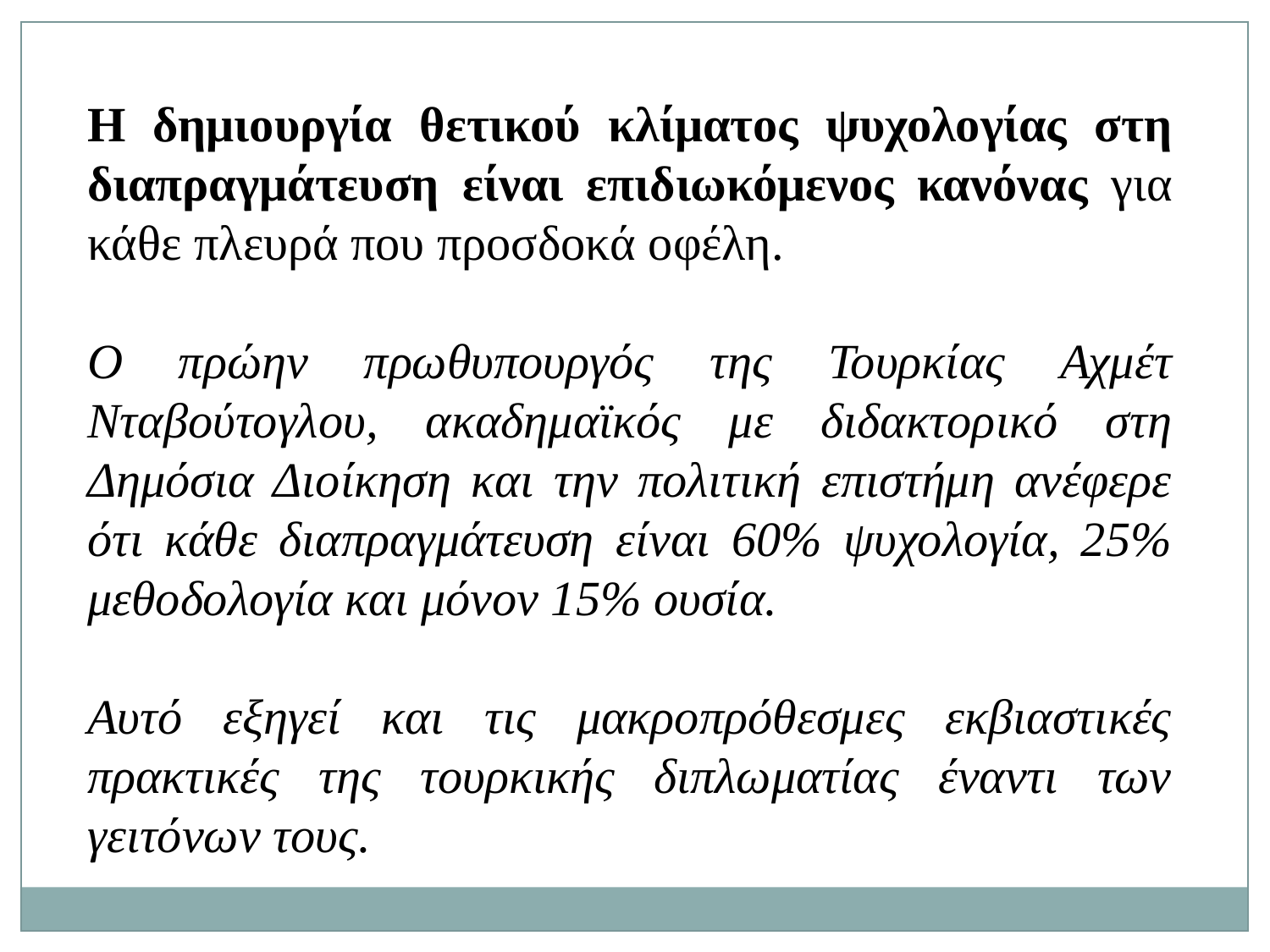

Η δημιουργία θετικού κλίματος ψυχολογίας στη διαπραγμάτευση είναι επιδιωκόμενος κανόνας για κάθε πλευρά που προσδοκά οφέλη.

Ο πρώην πρωθυπουργός της Τουρκίας Αχμέτ Νταβούτογλου, ακαδημαϊκός με διδακτορικό στη Δημόσια Διοίκηση και την πολιτική επιστήμη ανέφερε ότι κάθε διαπραγμάτευση είναι 60% ψυχολογία, 25% μεθοδολογία και μόνον 15% ουσία.

Αυτό εξηγεί και τις μακροπρόθεσμες εκβιαστικές πρακτικές της τουρκικής διπλωματίας έναντι των γειτόνων τους.